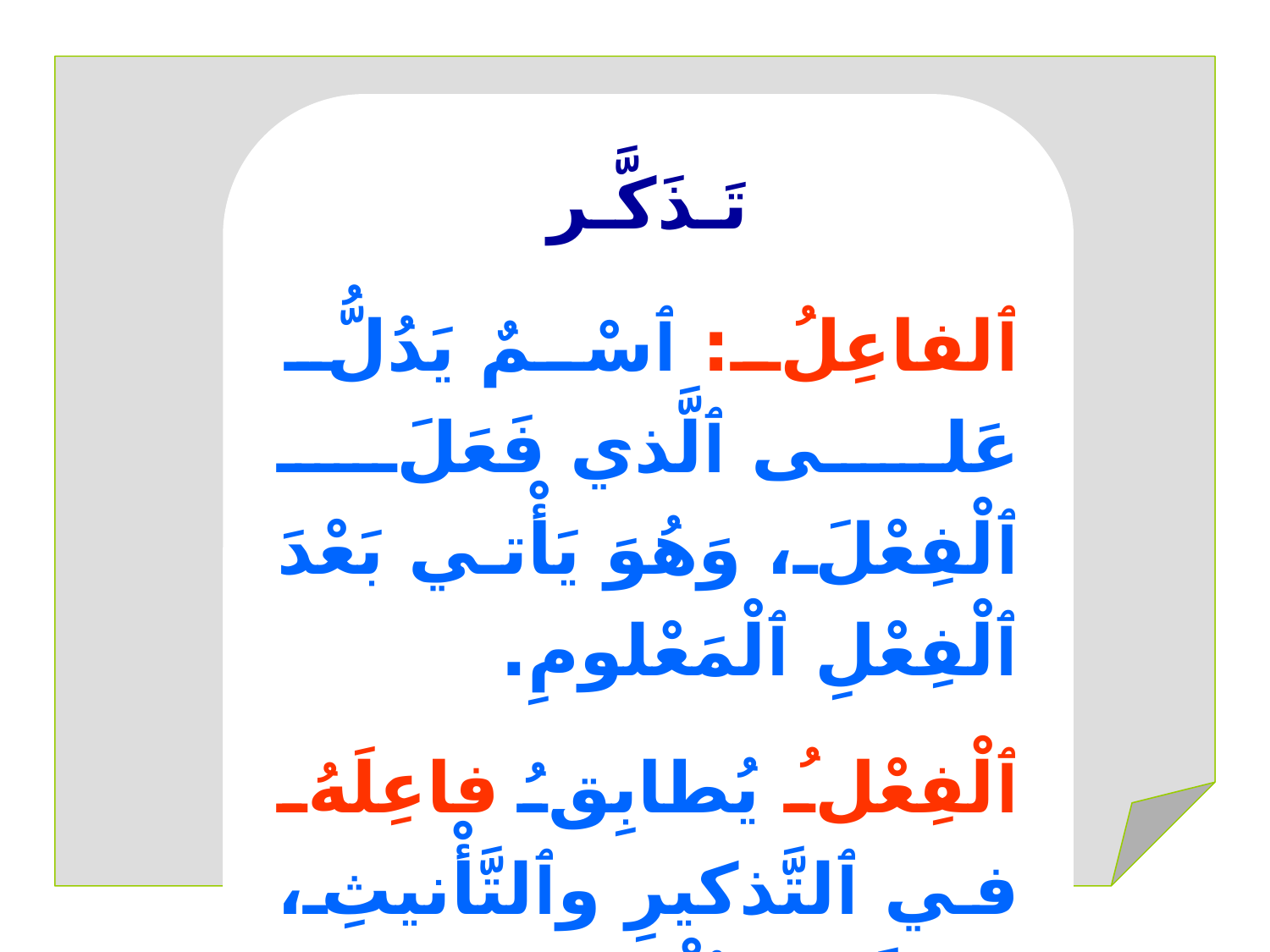

تَـذَكَّـر

ٱلفاعِلُ: ٱسْمٌ يَدُلُّ عَلى ٱلَّذي فَعَلَ ٱلْفِعْلَ، وَهُوَ يَأْتي بَعْدَ ٱلْفِعْلِ ٱلْمَعْلومِ.

ٱلْفِعْلُ يُطابِقُ  فاعِلَهُ في ٱلتَّذكيرِ وٱلتَّأْنيثِ، فَيُؤَنَّثُ َ ٱلْماضي بتاءٍ في آخِره، وَيُؤَنَّثُ ٱلْمُضارِعُ بِتاءِ ٱلْمُضارِعَةِ في أَوَّلِهِ.